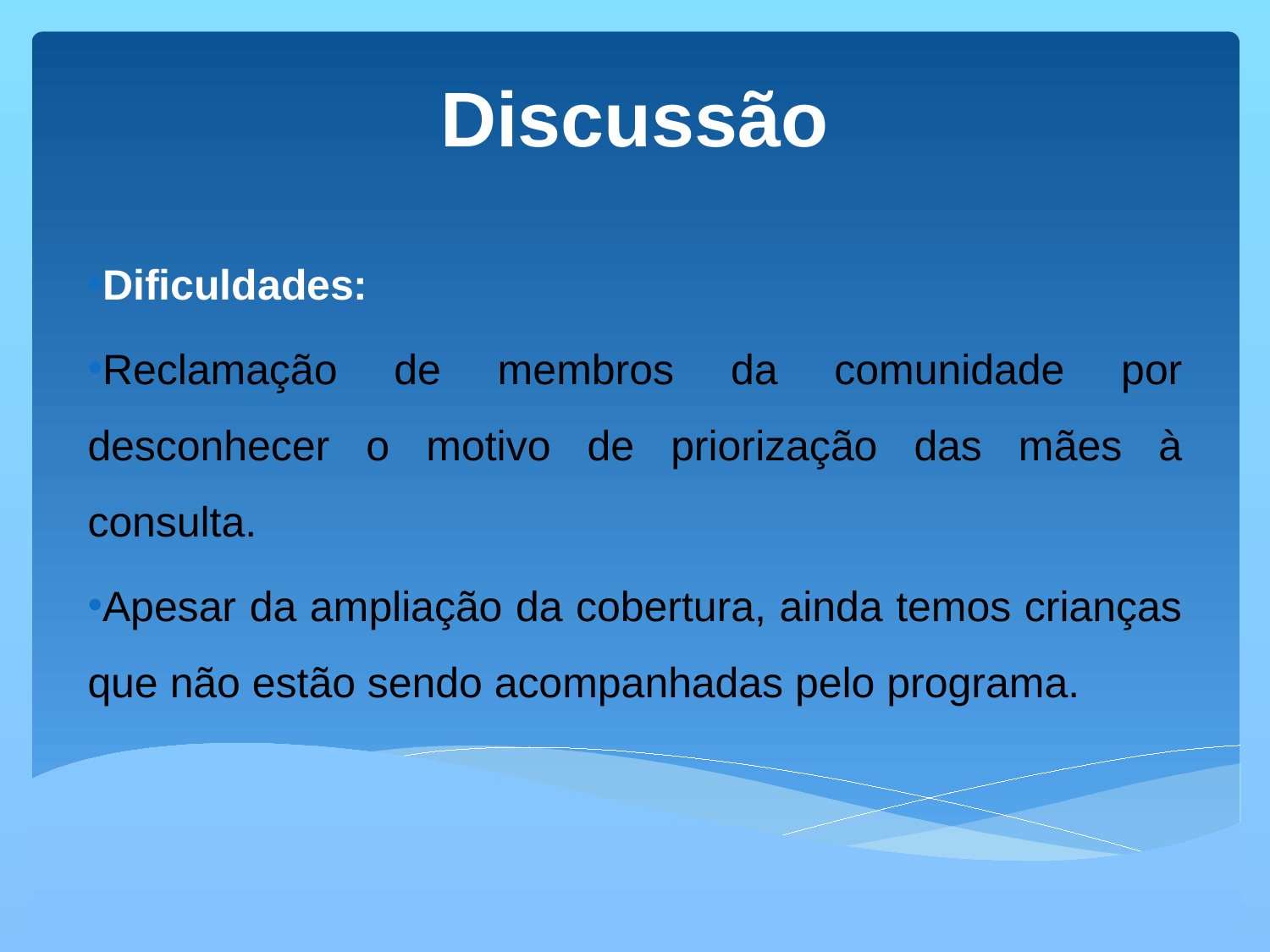

# Discussão
Dificuldades:
Reclamação de membros da comunidade por desconhecer o motivo de priorização das mães à consulta.
Apesar da ampliação da cobertura, ainda temos crianças que não estão sendo acompanhadas pelo programa.